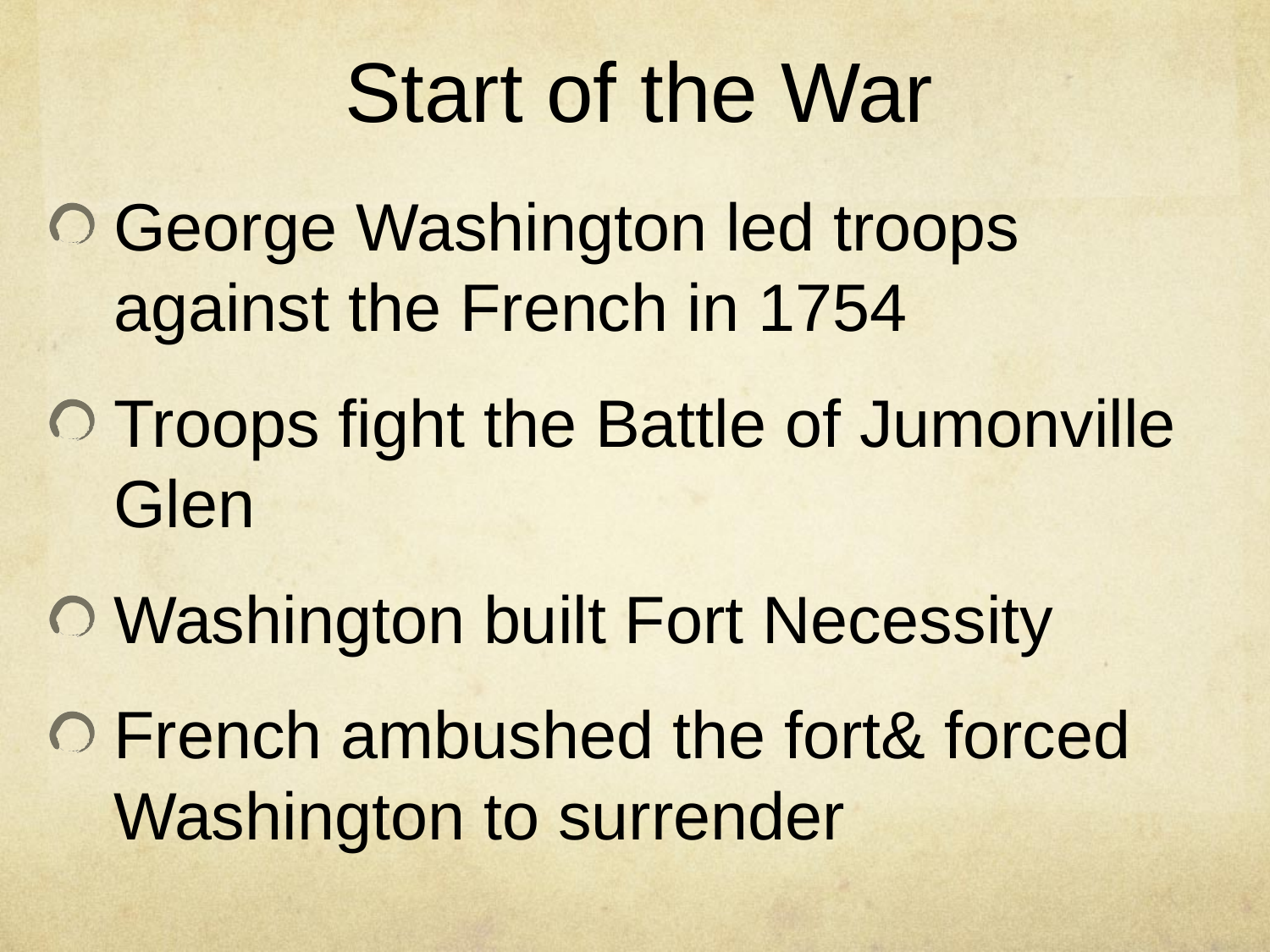

Start of the War
George Washington led troops against the French in 1754
Troops fight the Battle of Jumonville Glen
Washington built Fort Necessity
French ambushed the fort& forced Washington to surrender